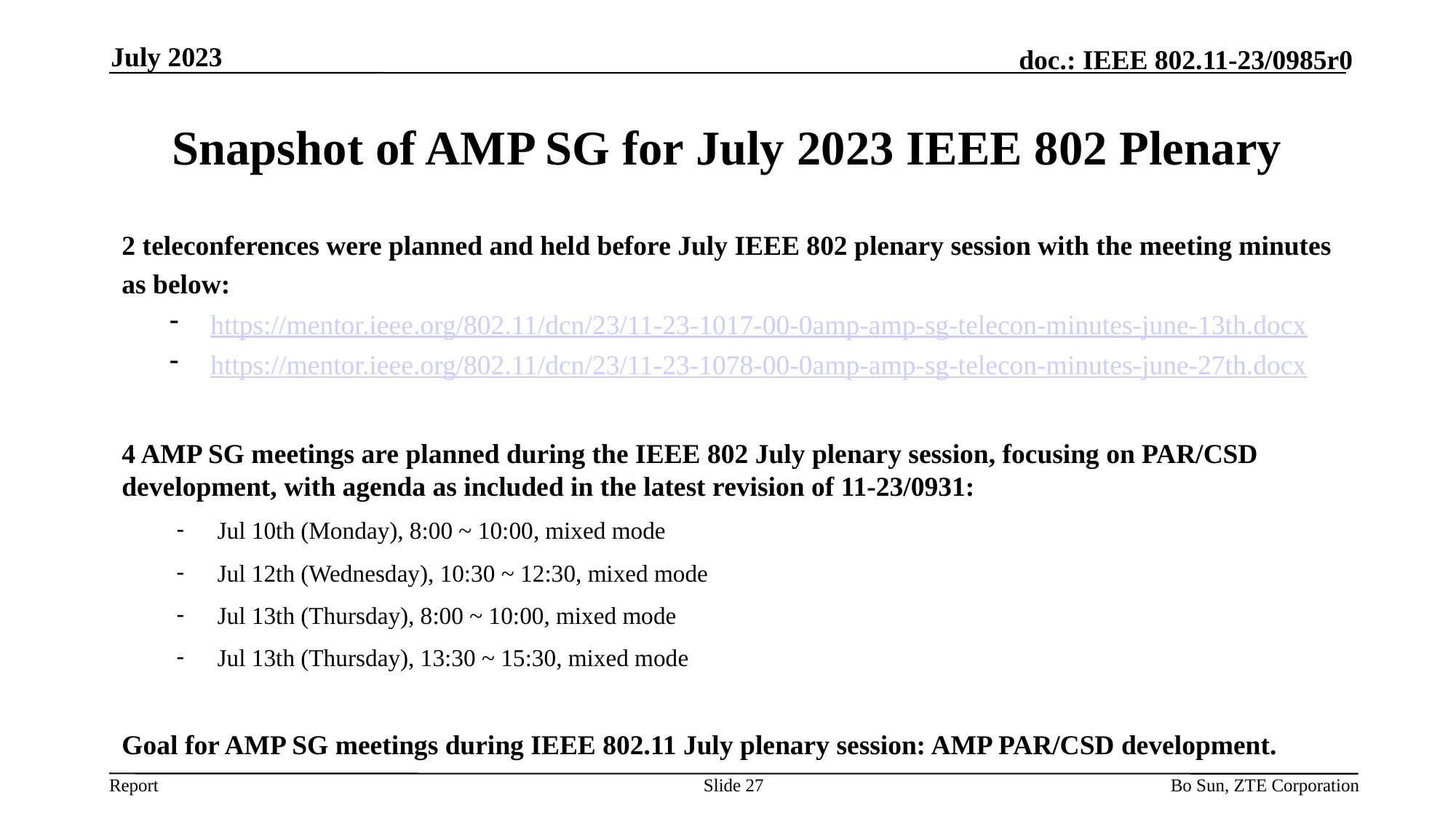

July 2023
# Snapshot of AMP SG for July 2023 IEEE 802 Plenary
2 teleconferences were planned and held before July IEEE 802 plenary session with the meeting minutes as below:
https://mentor.ieee.org/802.11/dcn/23/11-23-1017-00-0amp-amp-sg-telecon-minutes-june-13th.docx
https://mentor.ieee.org/802.11/dcn/23/11-23-1078-00-0amp-amp-sg-telecon-minutes-june-27th.docx

4 AMP SG meetings are planned during the IEEE 802 July plenary session, focusing on PAR/CSD development, with agenda as included in the latest revision of 11-23/0931:
Jul 10th (Monday), 8:00 ~ 10:00, mixed mode
Jul 12th (Wednesday), 10:30 ~ 12:30, mixed mode
Jul 13th (Thursday), 8:00 ~ 10:00, mixed mode
Jul 13th (Thursday), 13:30 ~ 15:30, mixed mode

Goal for AMP SG meetings during IEEE 802.11 July plenary session: AMP PAR/CSD development.
Slide 27
Bo Sun, ZTE Corporation